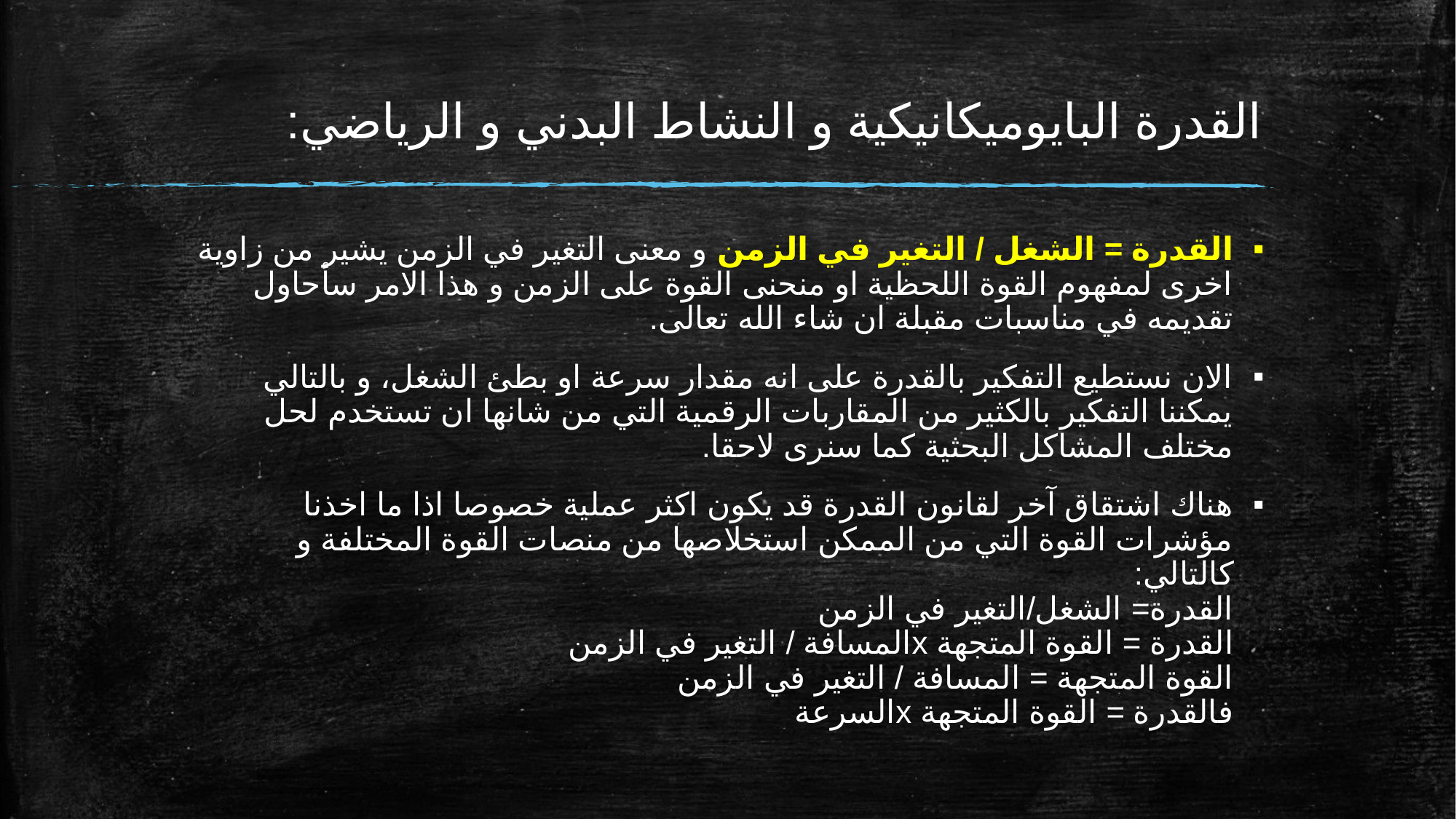

# القدرة البايوميكانيكية و النشاط البدني و الرياضي:
القدرة = الشغل / التغير في الزمن و معنى التغير في الزمن يشير من زاوية اخرى لمفهوم القوة اللحظية او منحنى القوة على الزمن و هذا الامر سأحاول تقديمه في مناسبات مقبلة ان شاء الله تعالى.
الان نستطيع التفكير بالقدرة على انه مقدار سرعة او بطئ الشغل، و بالتالي يمكننا التفكير بالكثير من المقاربات الرقمية التي من شانها ان تستخدم لحل مختلف المشاكل البحثية كما سنرى لاحقا.
هناك اشتقاق آخر لقانون القدرة قد يكون اكثر عملية خصوصا اذا ما اخذنا مؤشرات القوة التي من الممكن استخلاصها من منصات القوة المختلفة و كالتالي:
القدرة= الشغل/التغير في الزمن
القدرة = القوة المتجهة xالمسافة / التغير في الزمن
القوة المتجهة = المسافة / التغير في الزمن
فالقدرة = القوة المتجهة xالسرعة